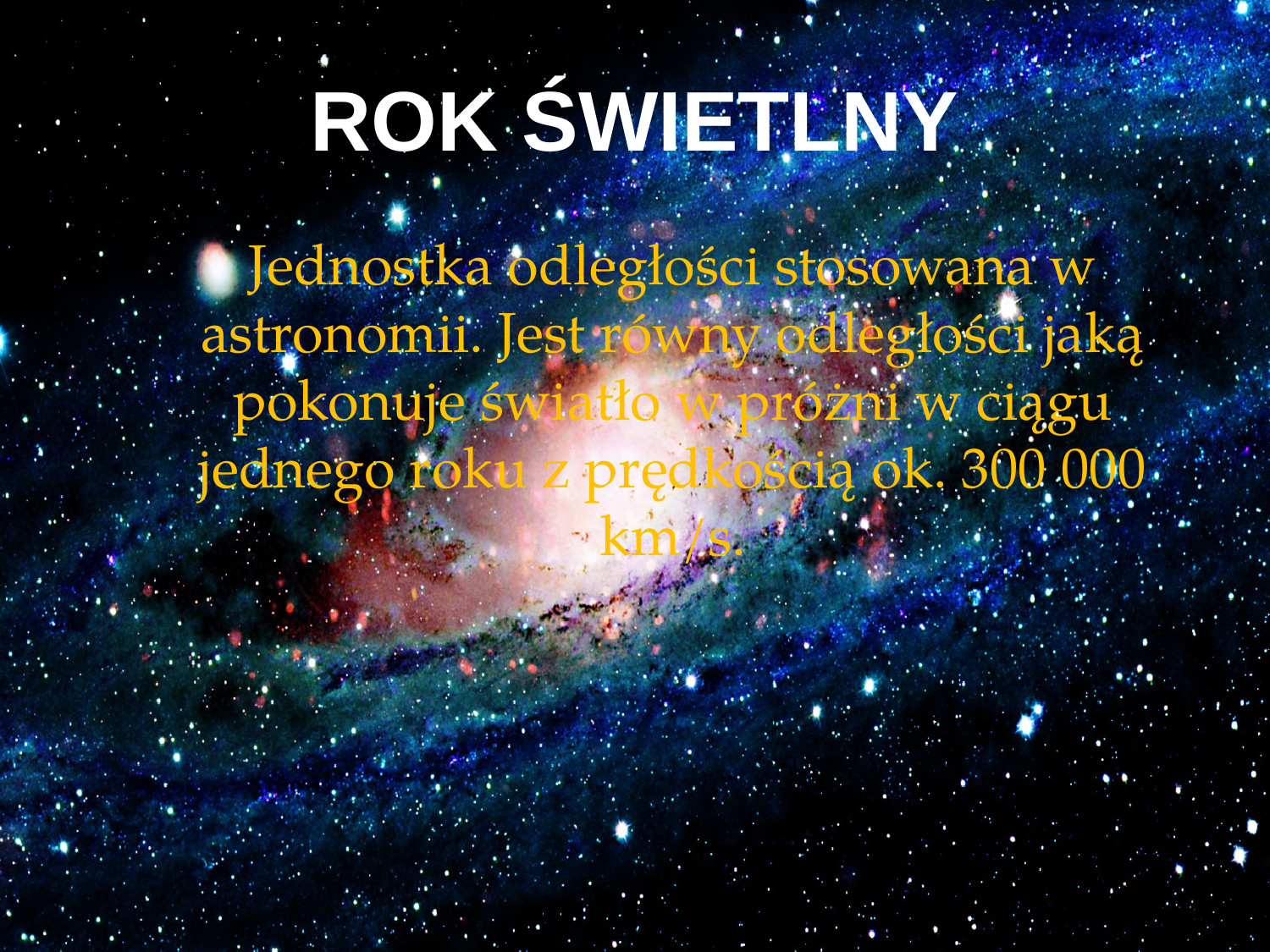

# ROK ŚWIETLNY
    Jednostka odległości stosowana w astronomii. Jest równy odległości jaką pokonuje światło w próżni w ciągu jednego roku z prędkością ok. 300 000 km/s.